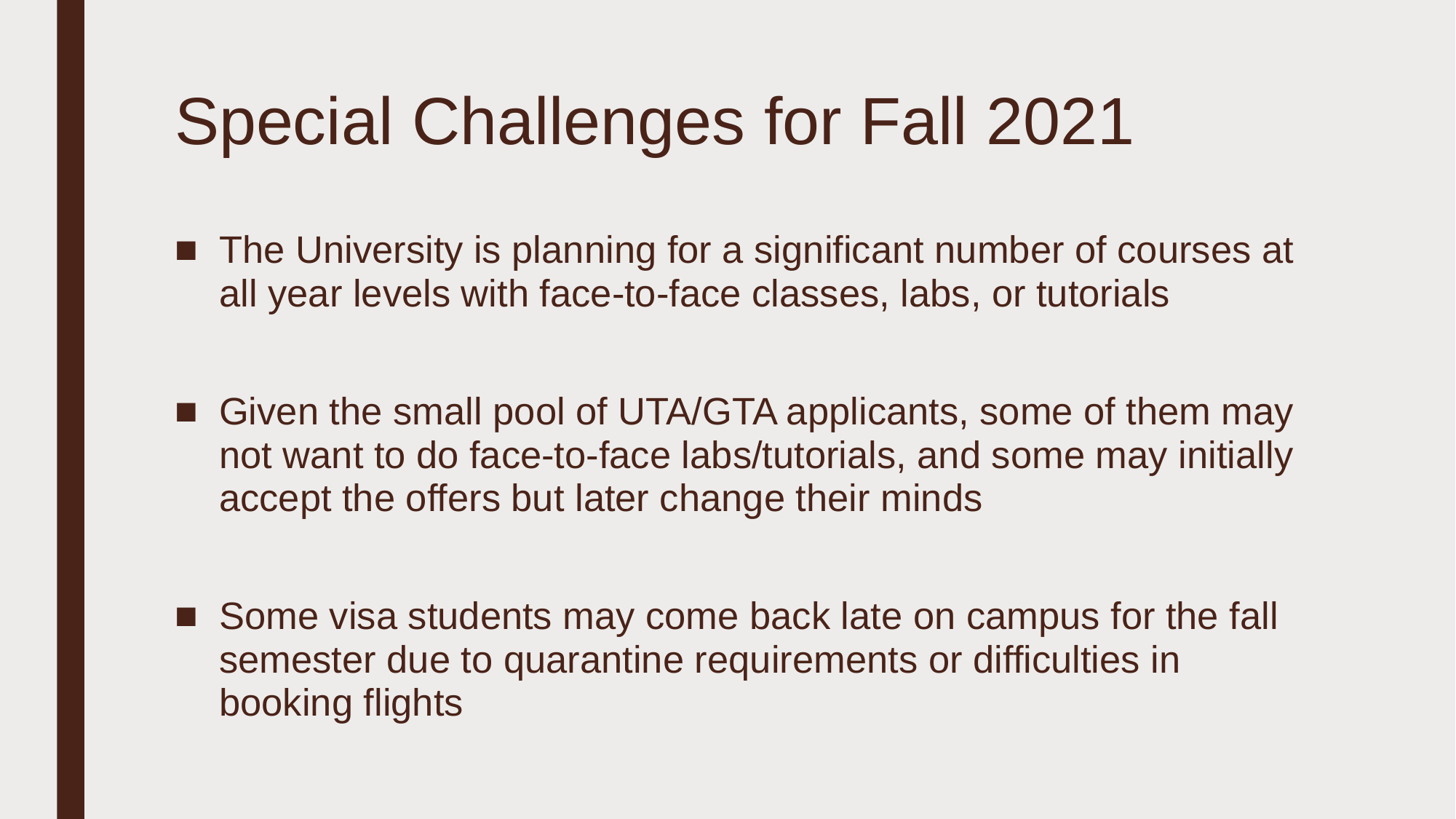

# Special Challenges for Fall 2021
The University is planning for a significant number of courses at all year levels with face-to-face classes, labs, or tutorials

Given the small pool of UTA/GTA applicants, some of them may not want to do face-to-face labs/tutorials, and some may initially accept the offers but later change their minds

Some visa students may come back late on campus for the fall semester due to quarantine requirements or difficulties in booking flights